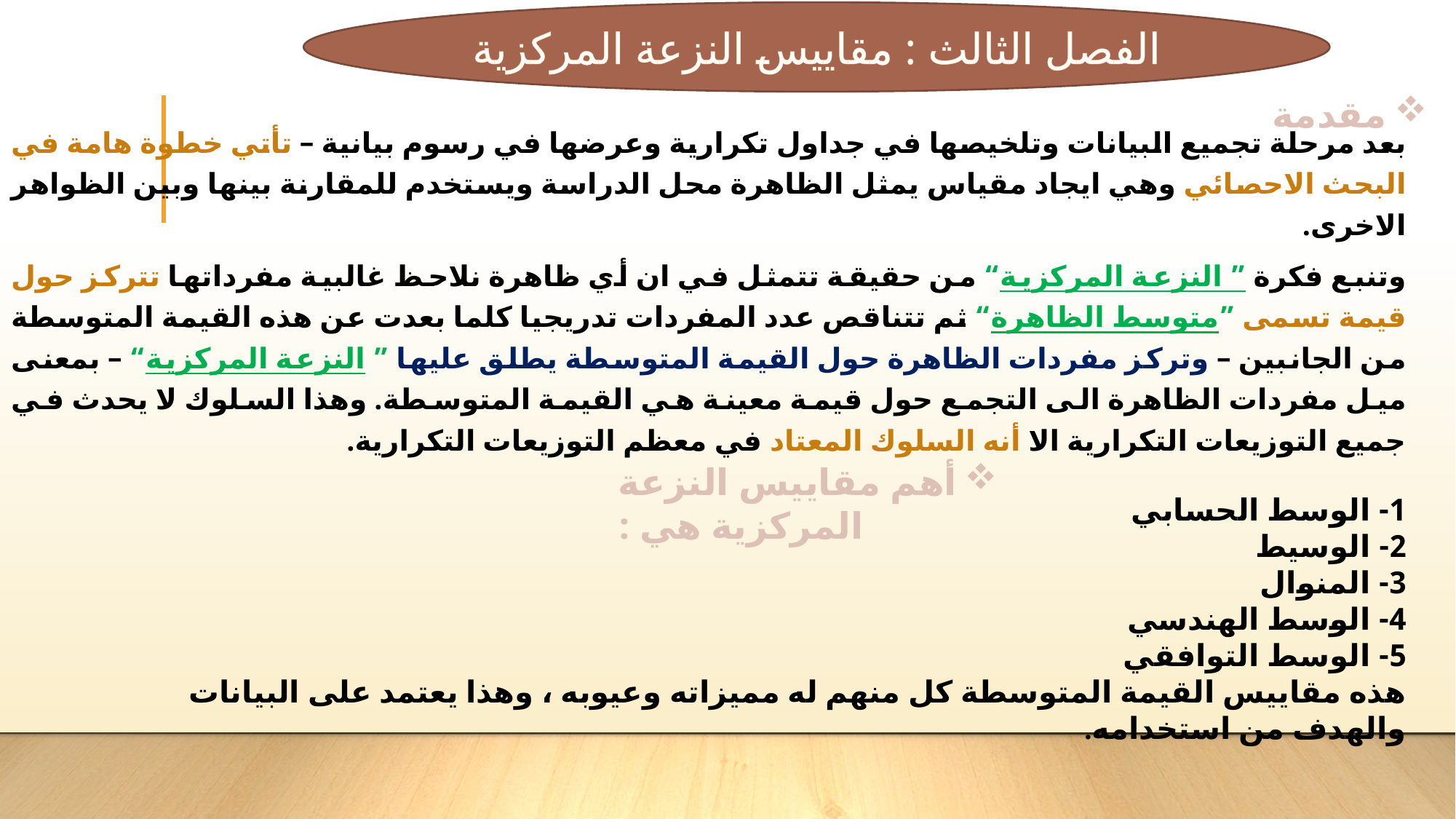

الفصل الثالث : مقاييس النزعة المركزية
مقدمة
بعد مرحلة تجميع البيانات وتلخيصها في جداول تكرارية وعرضها في رسوم بيانية – تأتي خطوة هامة في البحث الاحصائي وهي ايجاد مقياس يمثل الظاهرة محل الدراسة ويستخدم للمقارنة بينها وبين الظواهر الاخرى.
وتنبع فكرة ” النزعة المركزية“ من حقيقة تتمثل في ان أي ظاهرة نلاحظ غالبية مفرداتها تتركز حول قيمة تسمى ”متوسط الظاهرة“ ثم تتناقص عدد المفردات تدريجيا كلما بعدت عن هذه القيمة المتوسطة من الجانبين – وتركز مفردات الظاهرة حول القيمة المتوسطة يطلق عليها ” النزعة المركزية“ – بمعنى ميل مفردات الظاهرة الى التجمع حول قيمة معينة هي القيمة المتوسطة. وهذا السلوك لا يحدث في جميع التوزيعات التكرارية الا أنه السلوك المعتاد في معظم التوزيعات التكرارية.

#

أهم مقاييس النزعة المركزية هي :
1- الوسط الحسابي
2- الوسيط
3- المنوال
4- الوسط الهندسي
5- الوسط التوافقي
هذه مقاييس القيمة المتوسطة كل منهم له مميزاته وعيوبه ، وهذا يعتمد على البيانات والهدف من استخدامه.